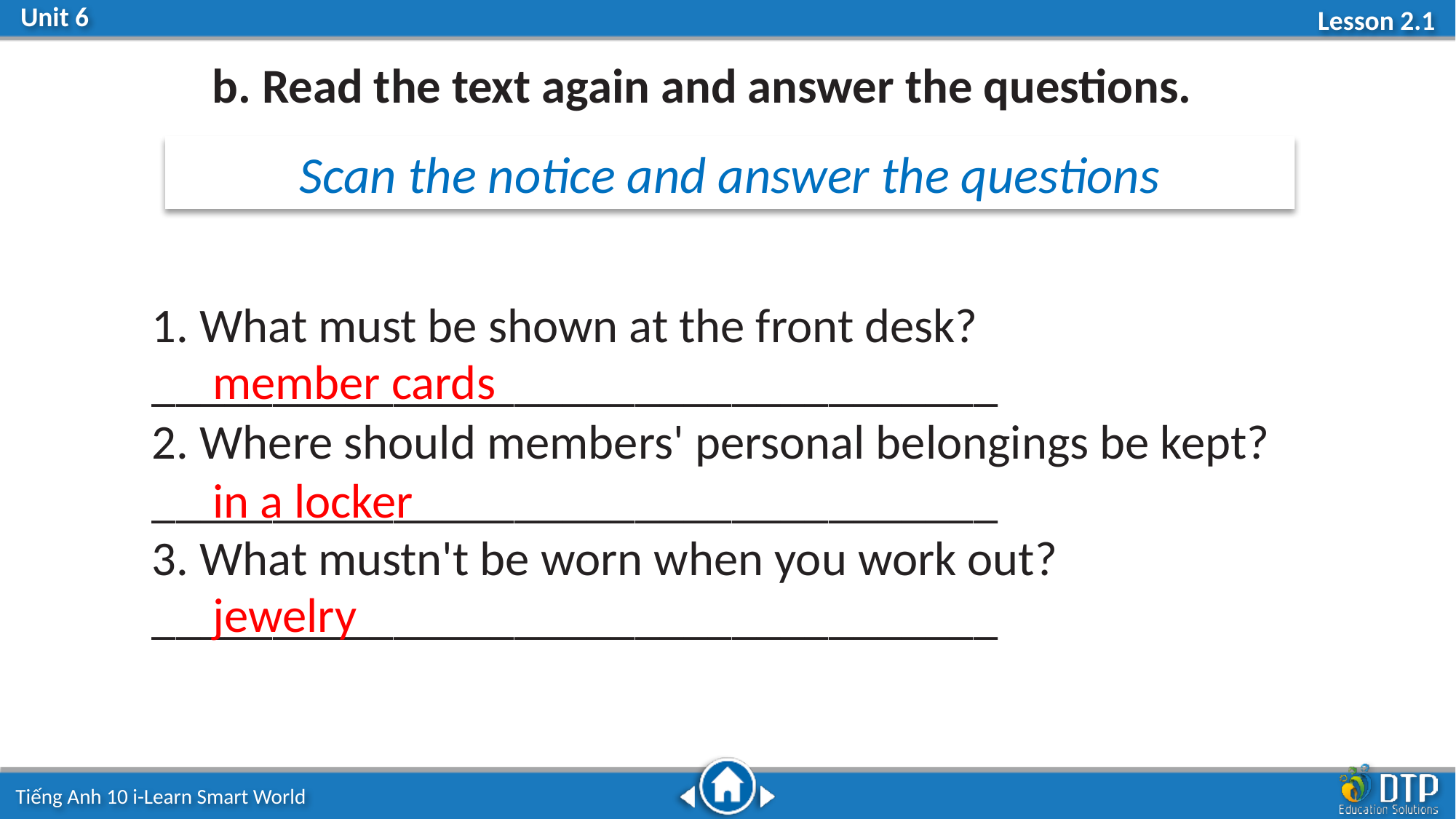

b. Read the text again and answer the questions.
Scan the notice and answer the questions
1. What must be shown at the front desk? ___________________________________
2. Where should members' personal belongings be kept? ___________________________________
3. What mustn't be worn when you work out? ___________________________________
member cards
in a locker
jewelry